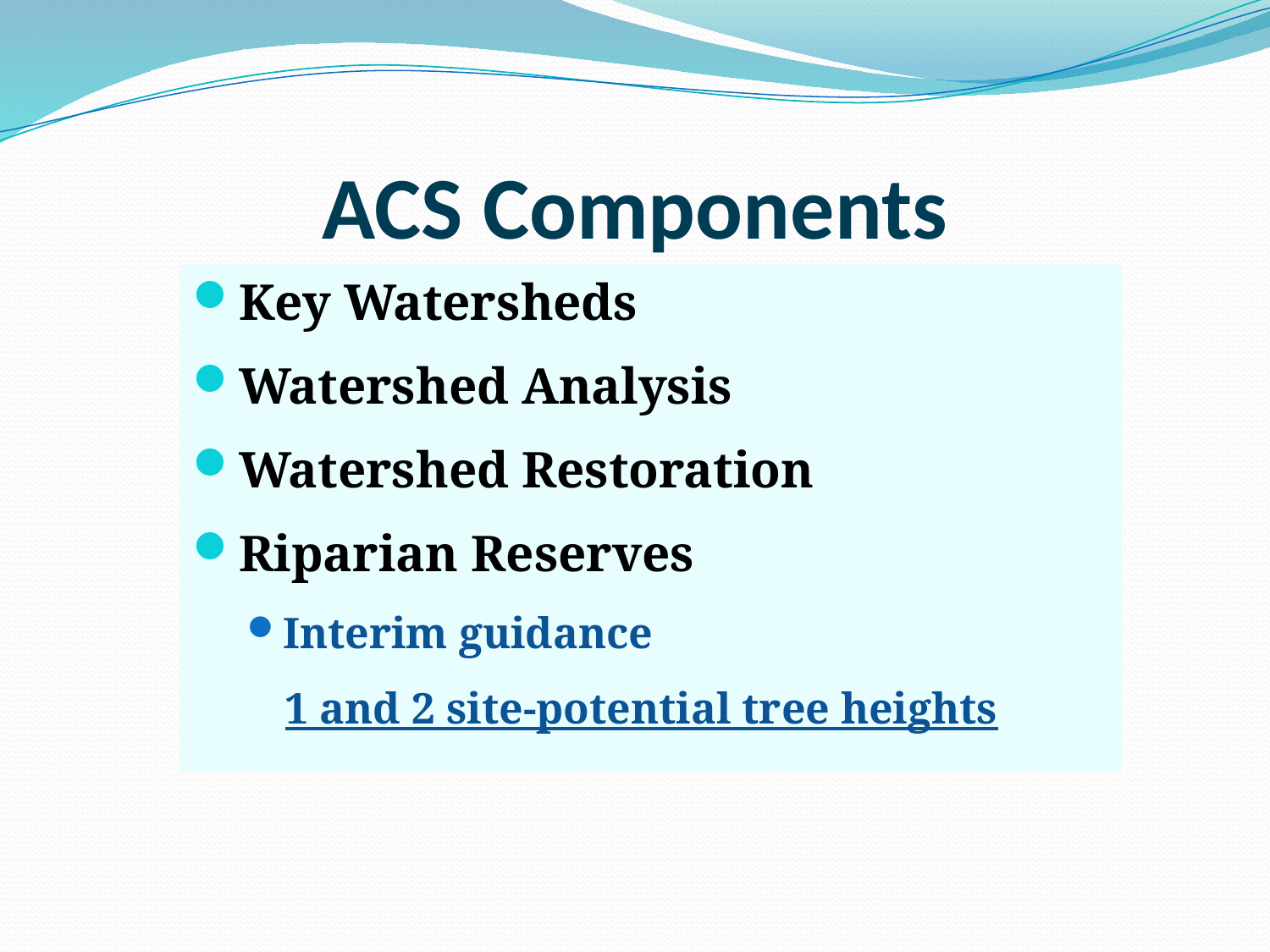

# ACS Components
Key Watersheds
Watershed Analysis
Watershed Restoration
Riparian Reserves
Interim guidance
1 and 2 site-potential tree heights